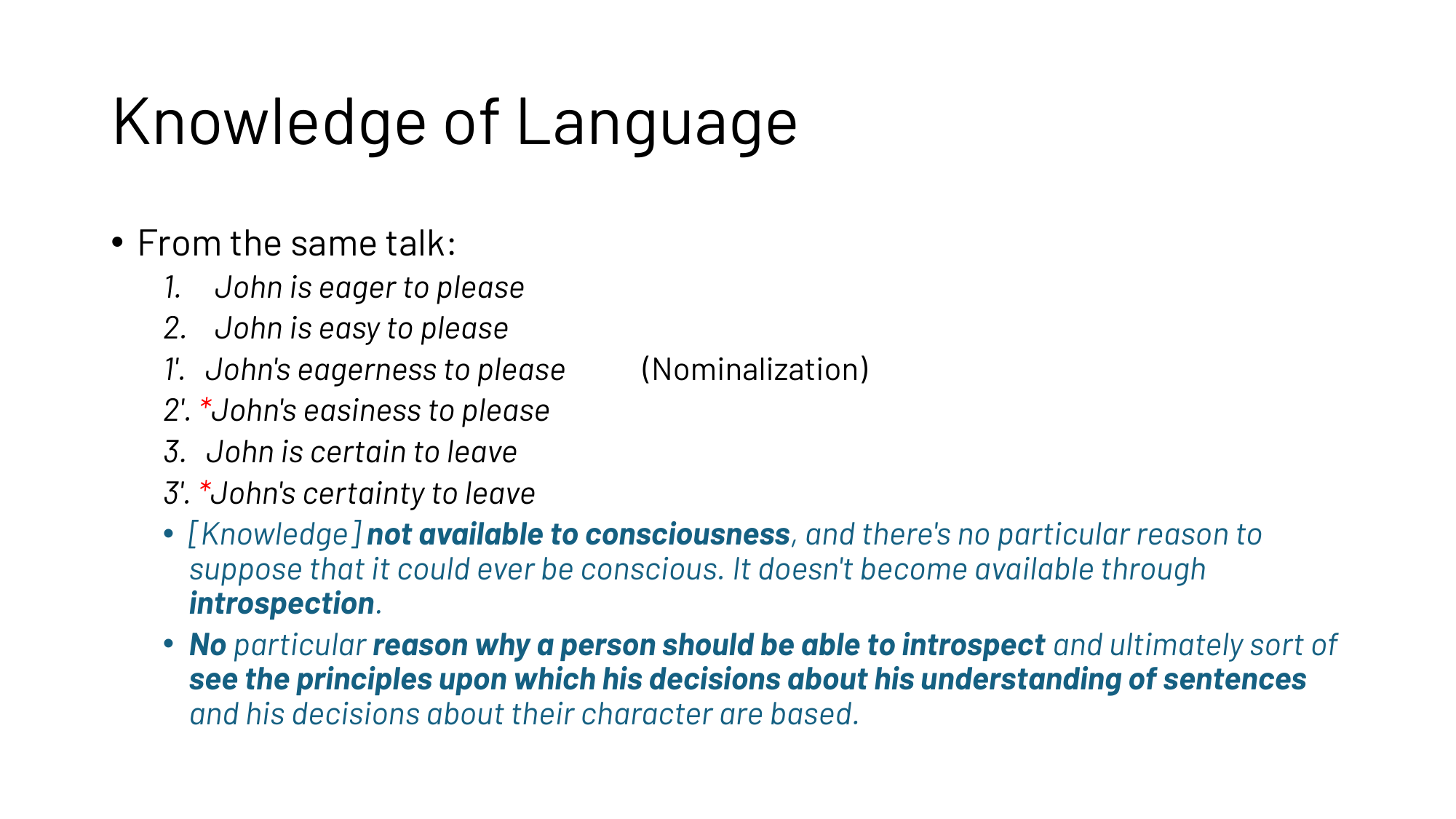

# Knowledge of Language
From the same talk:
John is eager to please
John is easy to please
1'.   John's eagerness to please	(Nominalization)
2'. *John's easiness to please
3.   John is certain to leave
3'. *John's certainty to leave
[Knowledge] not available to consciousness, and there's no particular reason to suppose that it could ever be conscious. It doesn't become available through introspection.
No particular reason why a person should be able to introspect and ultimately sort of see the principles upon which his decisions about his understanding of sentences and his decisions about their character are based.